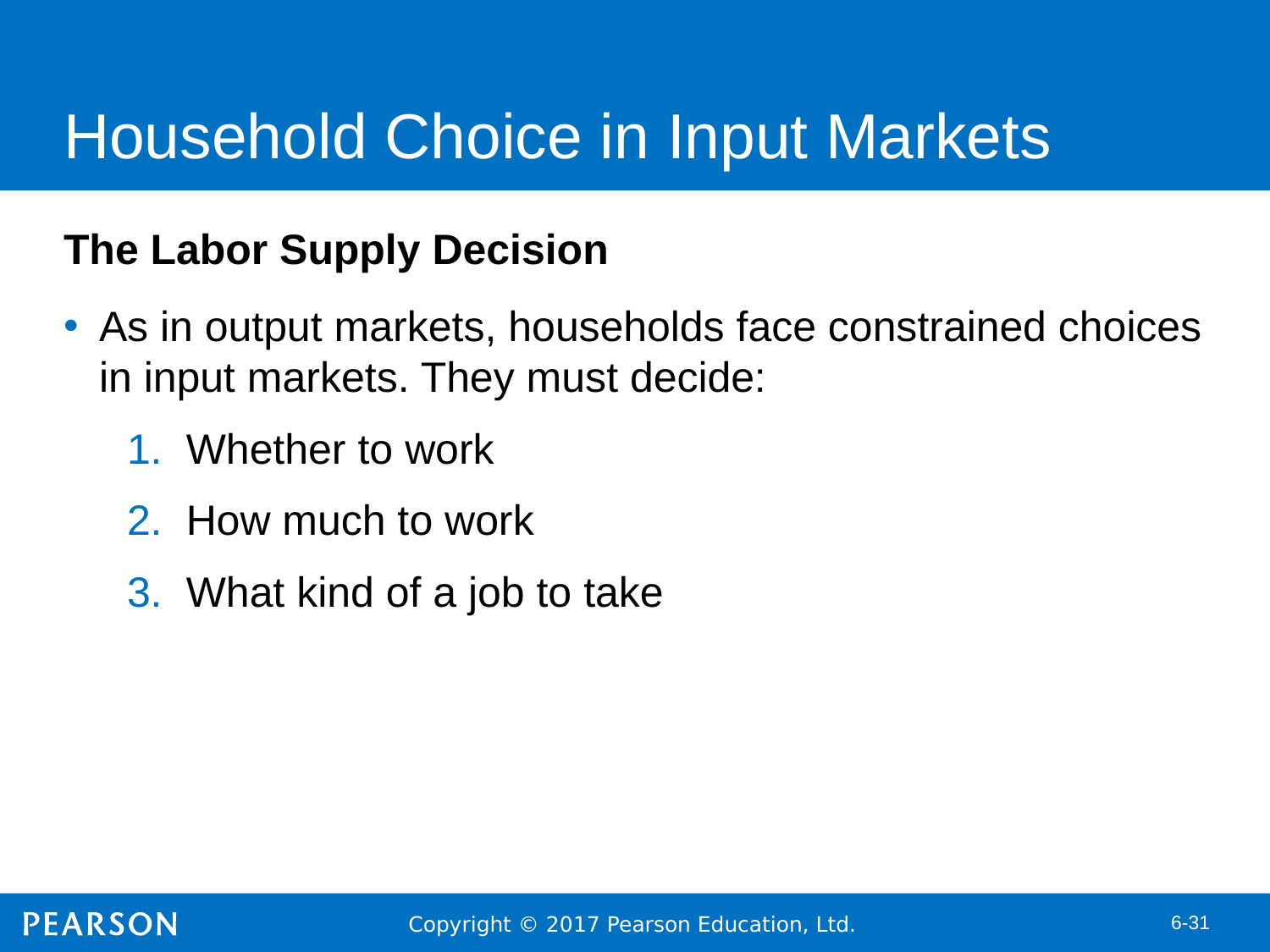

# Household Choice in Input Markets
The Labor Supply Decision
As in output markets, households face constrained choices in input markets. They must decide:
1.  Whether to work
2.  How much to work
3.  What kind of a job to take